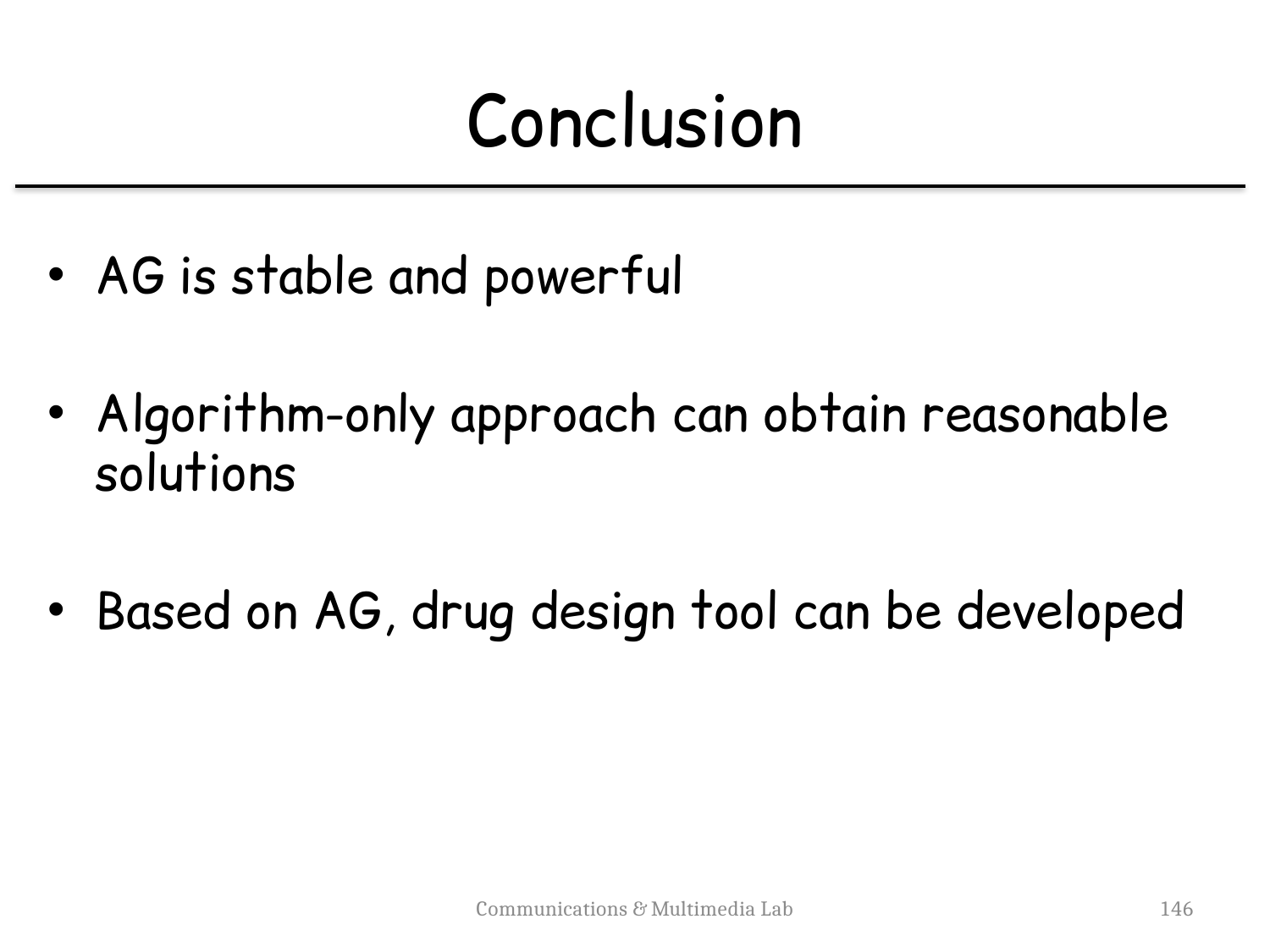

# Conclusion
AG is stable and powerful

Algorithm-only approach can obtain reasonable solutions

Based on AG, drug design tool can be developed

Communications & Multimedia Lab
146